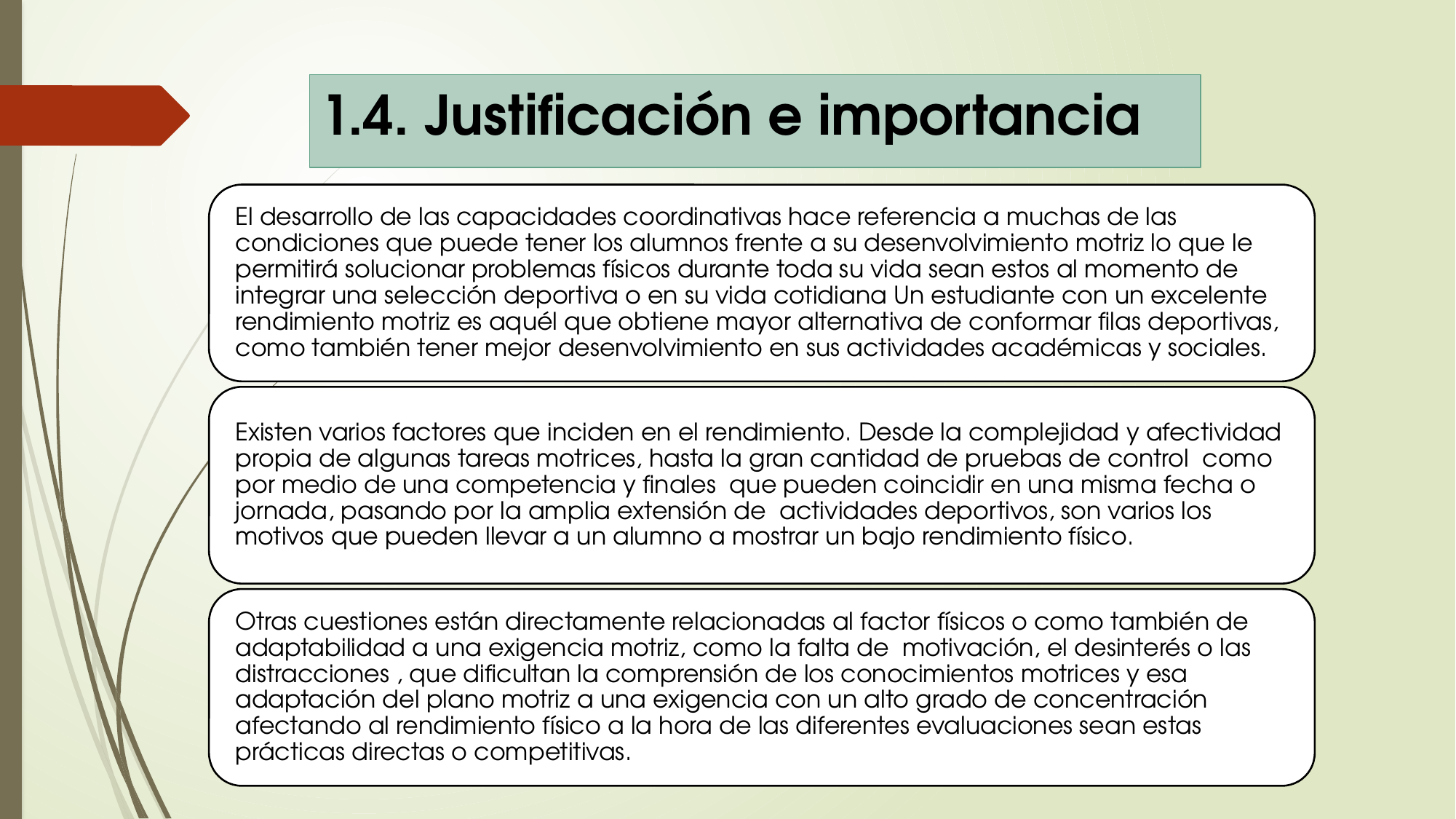

# 1.4. Justificación e importancia
El desarrollo de las capacidades coordinativas hace referencia a muchas de las condiciones que puede tener los alumnos frente a su desenvolvimiento motriz lo que le permitirá solucionar problemas físicos durante toda su vida sean estos al momento de integrar una selección deportiva o en su vida cotidiana Un estudiante con un excelente rendimiento motriz es aquél que obtiene mayor alternativa de conformar filas deportivas, como también tener mejor desenvolvimiento en sus actividades académicas y sociales.
Existen varios factores que inciden en el rendimiento. Desde la complejidad y afectividad propia de algunas tareas motrices, hasta la gran cantidad de pruebas de control  como por medio de una competencia y finales  que pueden coincidir en una misma fecha o jornada, pasando por la amplia extensión de  actividades deportivos, son varios los motivos que pueden llevar a un alumno a mostrar un bajo rendimiento físico.
Otras cuestiones están directamente relacionadas al factor físicos o como también de adaptabilidad a una exigencia motriz, como la falta de  motivación, el desinterés o las distracciones , que dificultan la comprensión de los conocimientos motrices y esa adaptación del plano motriz a una exigencia con un alto grado de concentración afectando al rendimiento físico a la hora de las diferentes evaluaciones sean estas prácticas directas o competitivas.